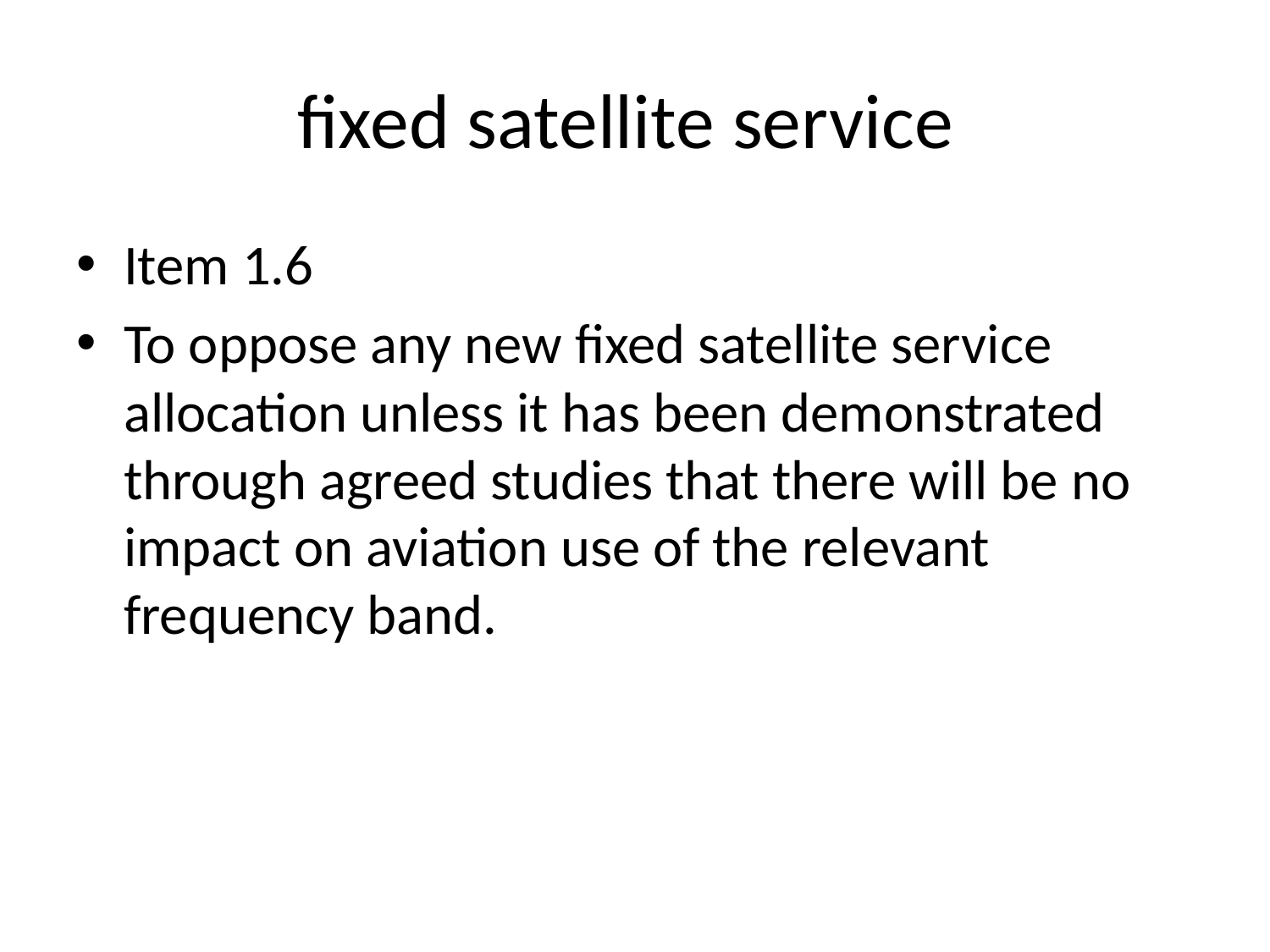

# fixed satellite service
Item 1.6
To oppose any new fixed satellite service allocation unless it has been demonstrated through agreed studies that there will be no impact on aviation use of the relevant frequency band.